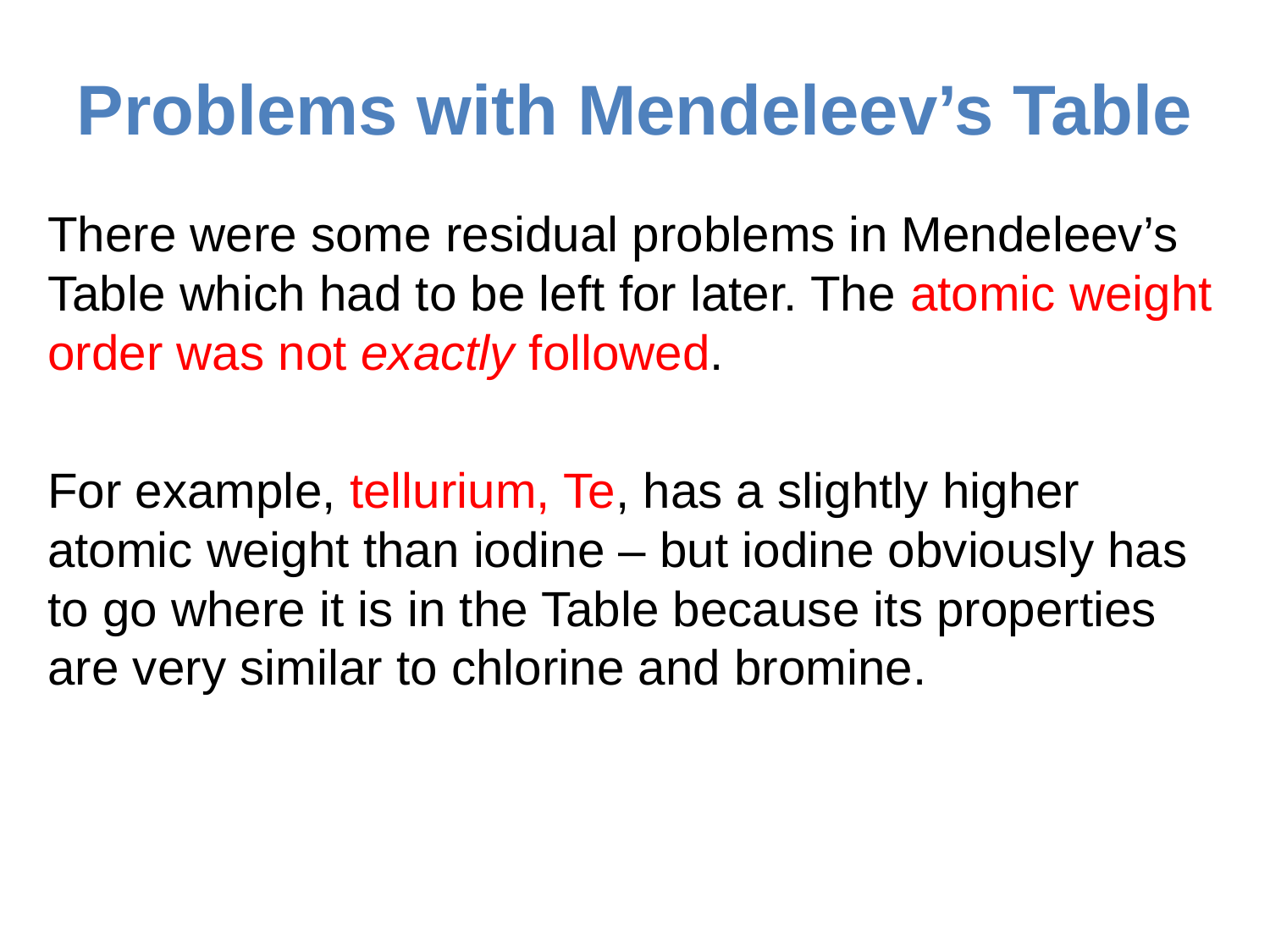

# Problems with Mendeleev’s Table
There were some residual problems in Mendeleev’s Table which had to be left for later. The atomic weight order was not exactly followed.

For example, tellurium, Te, has a slightly higher atomic weight than iodine – but iodine obviously has to go where it is in the Table because its properties are very similar to chlorine and bromine.